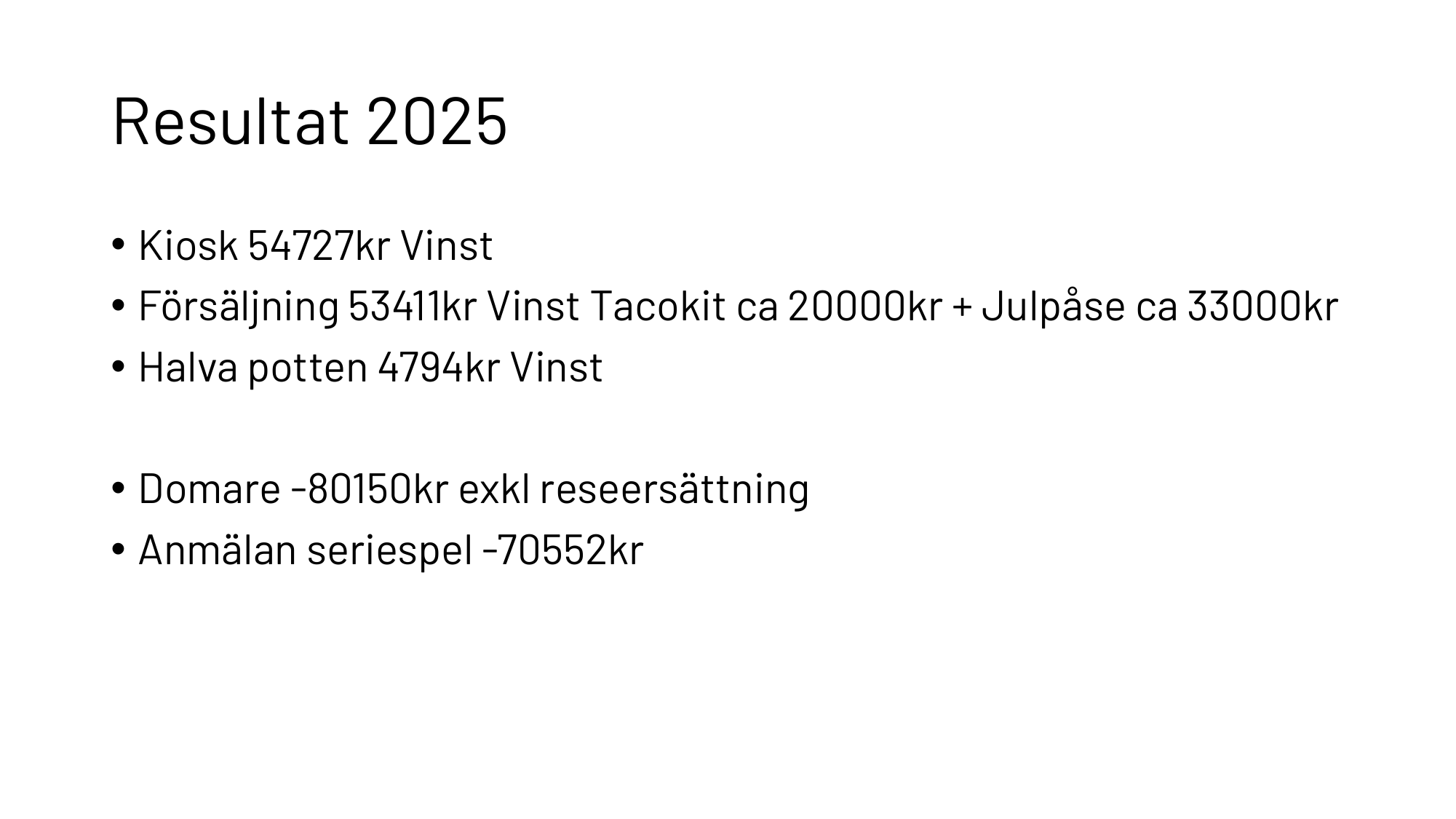

# Resultat 2025
Kiosk 54727kr Vinst
Försäljning 53411kr Vinst Tacokit ca 20000kr + Julpåse ca 33000kr
Halva potten 4794kr Vinst

Domare -80150kr exkl reseersättning
Anmälan seriespel -70552kr